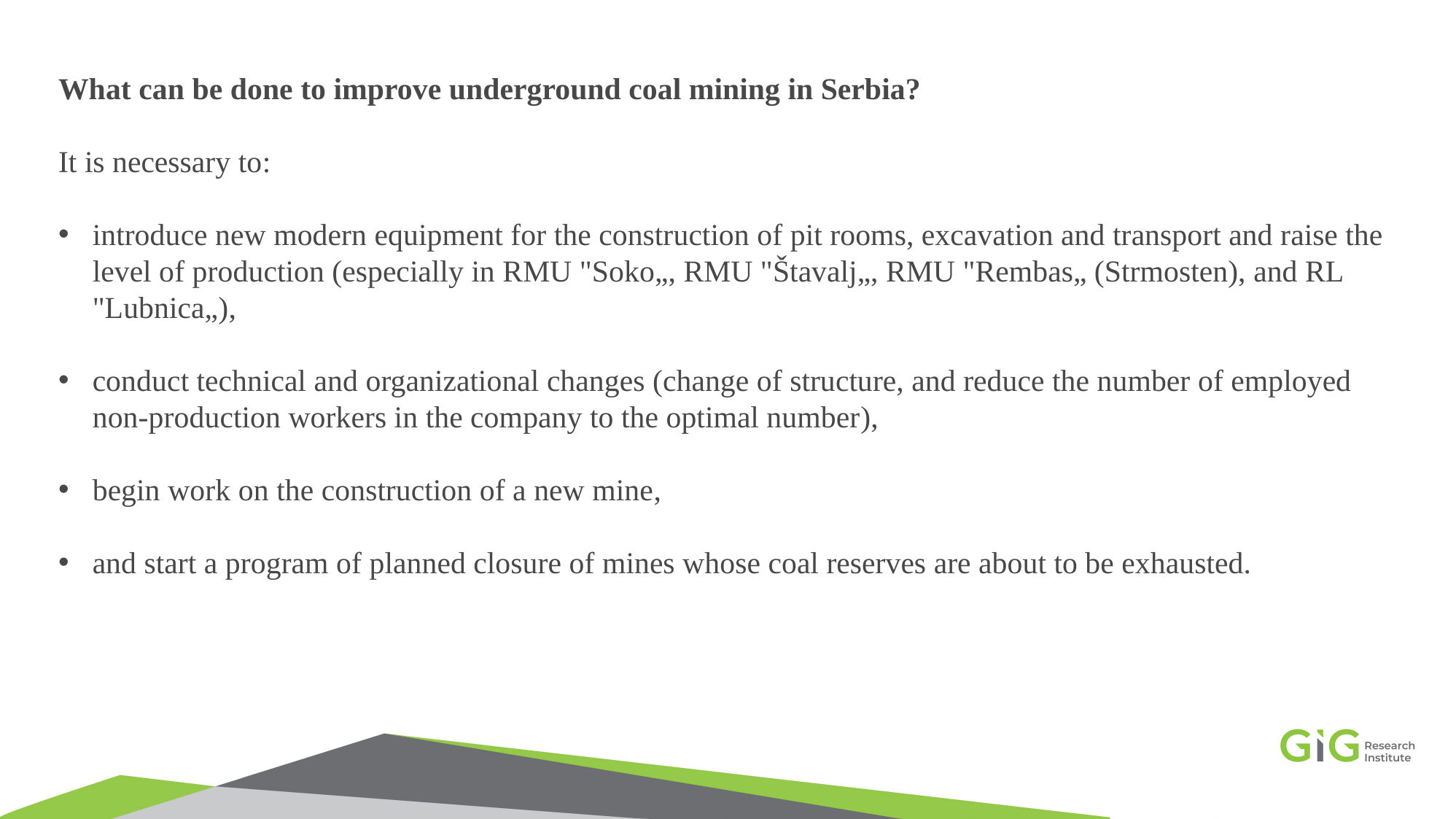

What can be done to improve underground coal mining in Serbia?

It is necessary to:

introduce new modern equipment for the construction of pit rooms, excavation and transport and raise the level of production (especially in RMU "Soko„, RMU "Štavalj„, RMU "Rembas„ (Strmosten), and RL "Lubnica„),

conduct technical and organizational changes (change of structure, and reduce the number of employed non-production workers in the company to the optimal number),

begin work on the construction of a new mine,

and start a program of planned closure of mines whose coal reserves are about to be exhausted.